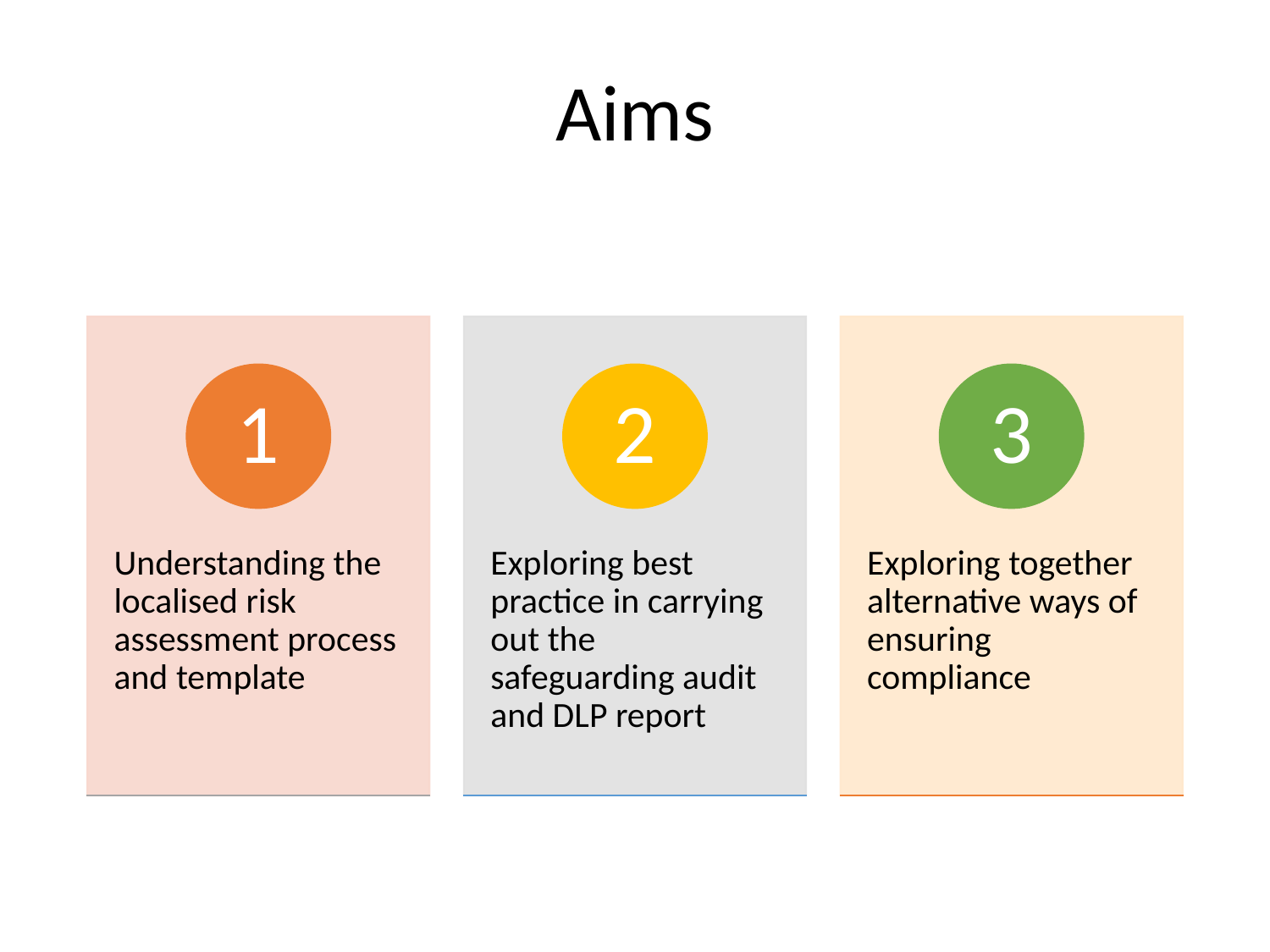

Aims

Understanding the localised risk assessment process and template
1
Exploring best practice in carrying out the safeguarding audit and DLP report
2
Exploring together alternative ways of ensuring compliance
3